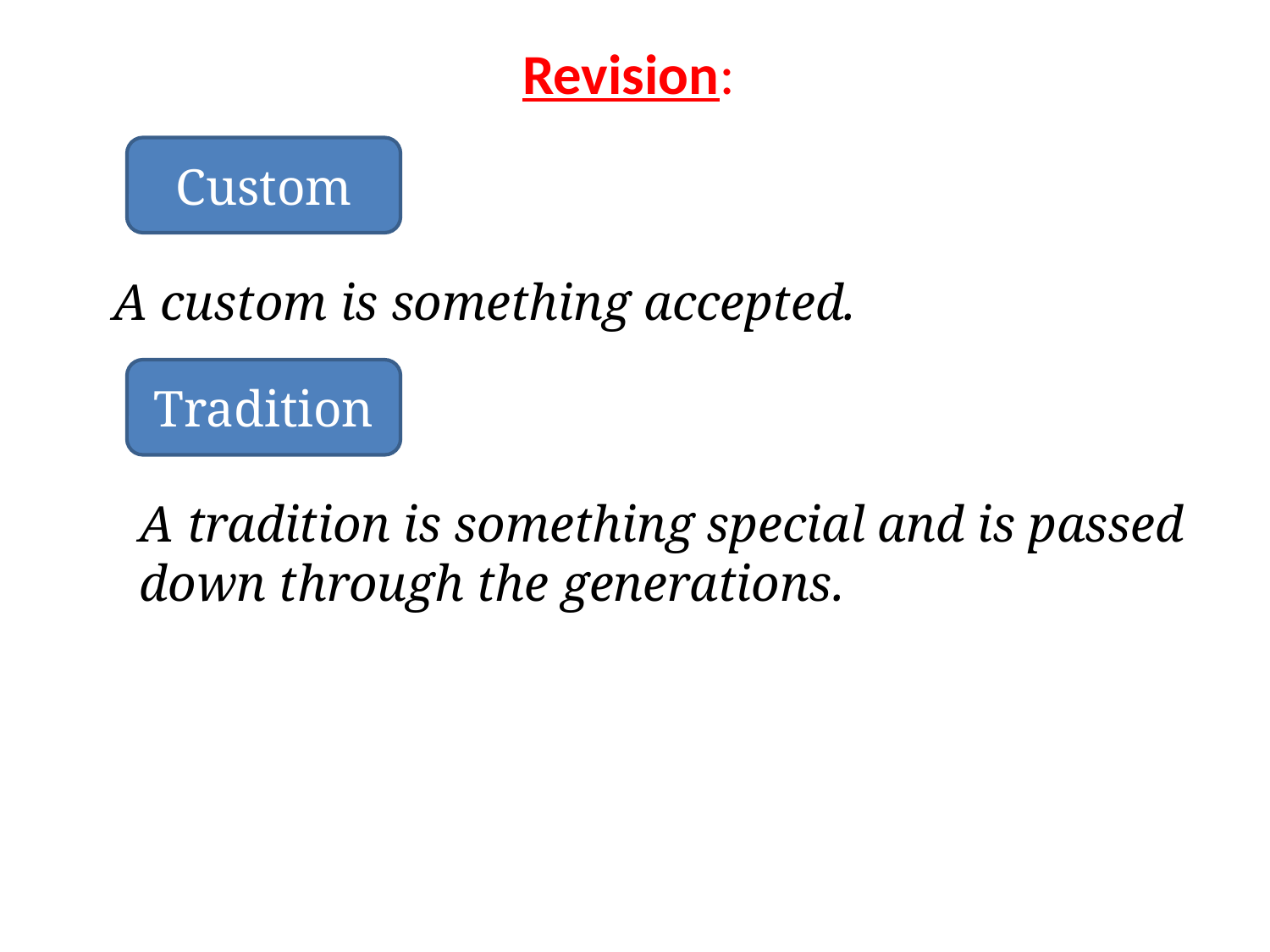

# Revision:
Custom
A custom is something accepted.
Tradition
A tradition is something special and is passed down through the generations.